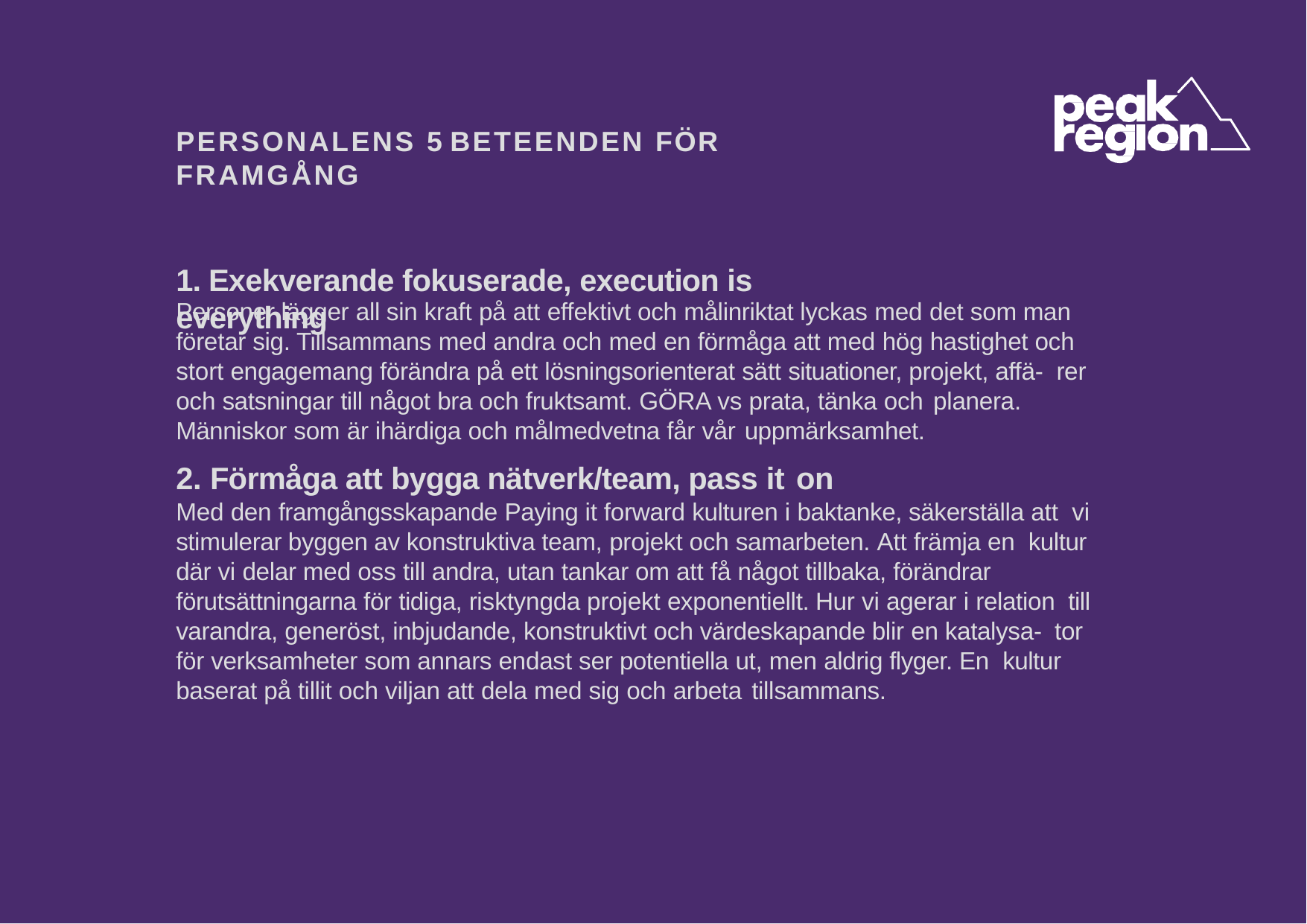

PERSONALENS 5 BETEENDEN FÖR FRAMGÅNG

# 1. Exekverande fokuserade, execution is everything
Personer lägger all sin kraft på att effektivt och målinriktat lyckas med det som man  företar sig. Tillsammans med andra och med en förmåga att med hög hastighet och  stort engagemang förändra på ett lösningsorienterat sätt situationer, projekt, affä-  rer och satsningar till något bra och fruktsamt. GÖRA vs prata, tänka och planera.
Människor som är ihärdiga och målmedvetna får vår uppmärksamhet.
2. Förmåga att bygga nätverk/team, pass it on
Med den framgångsskapande Paying it forward kulturen i baktanke, säkerställa att  vi stimulerar byggen av konstruktiva team, projekt och samarbeten. Att främja en  kultur där vi delar med oss till andra, utan tankar om att få något tillbaka, förändrar  förutsättningarna för tidiga, risktyngda projekt exponentiellt. Hur vi agerar i relation  till varandra, generöst, inbjudande, konstruktivt och värdeskapande blir en katalysa-  tor för verksamheter som annars endast ser potentiella ut, men aldrig flyger. En  kultur baserat på tillit och viljan att dela med sig och arbeta tillsammans.